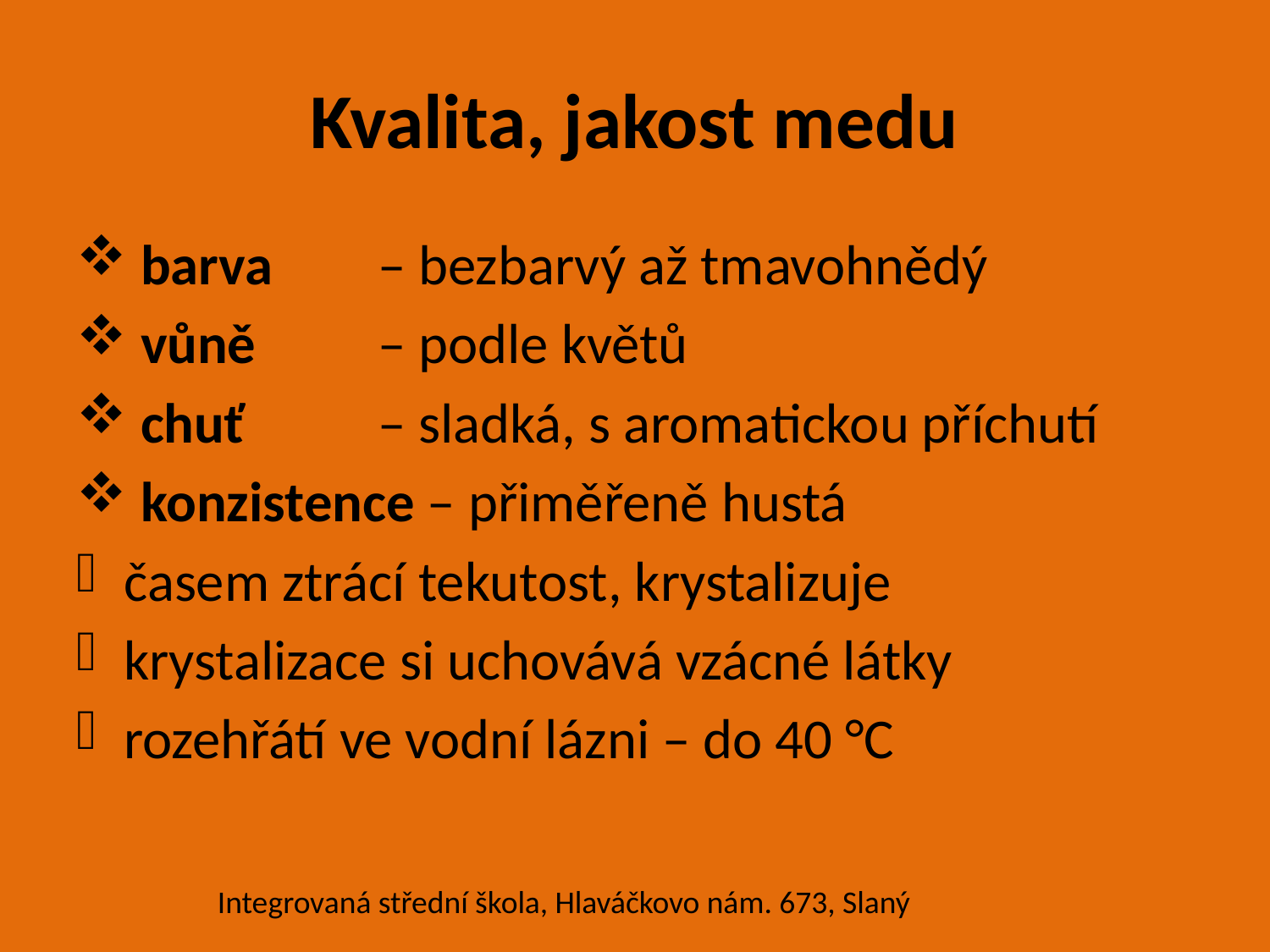

# Kvalita, jakost medu
 barva 	– bezbarvý až tmavohnědý
 vůně	– podle květů
 chuť 	– sladká, s aromatickou příchutí
 konzistence – přiměřeně hustá
časem ztrácí tekutost, krystalizuje
krystalizace si uchovává vzácné látky
rozehřátí ve vodní lázni – do 40 °C
Integrovaná střední škola, Hlaváčkovo nám. 673, Slaný